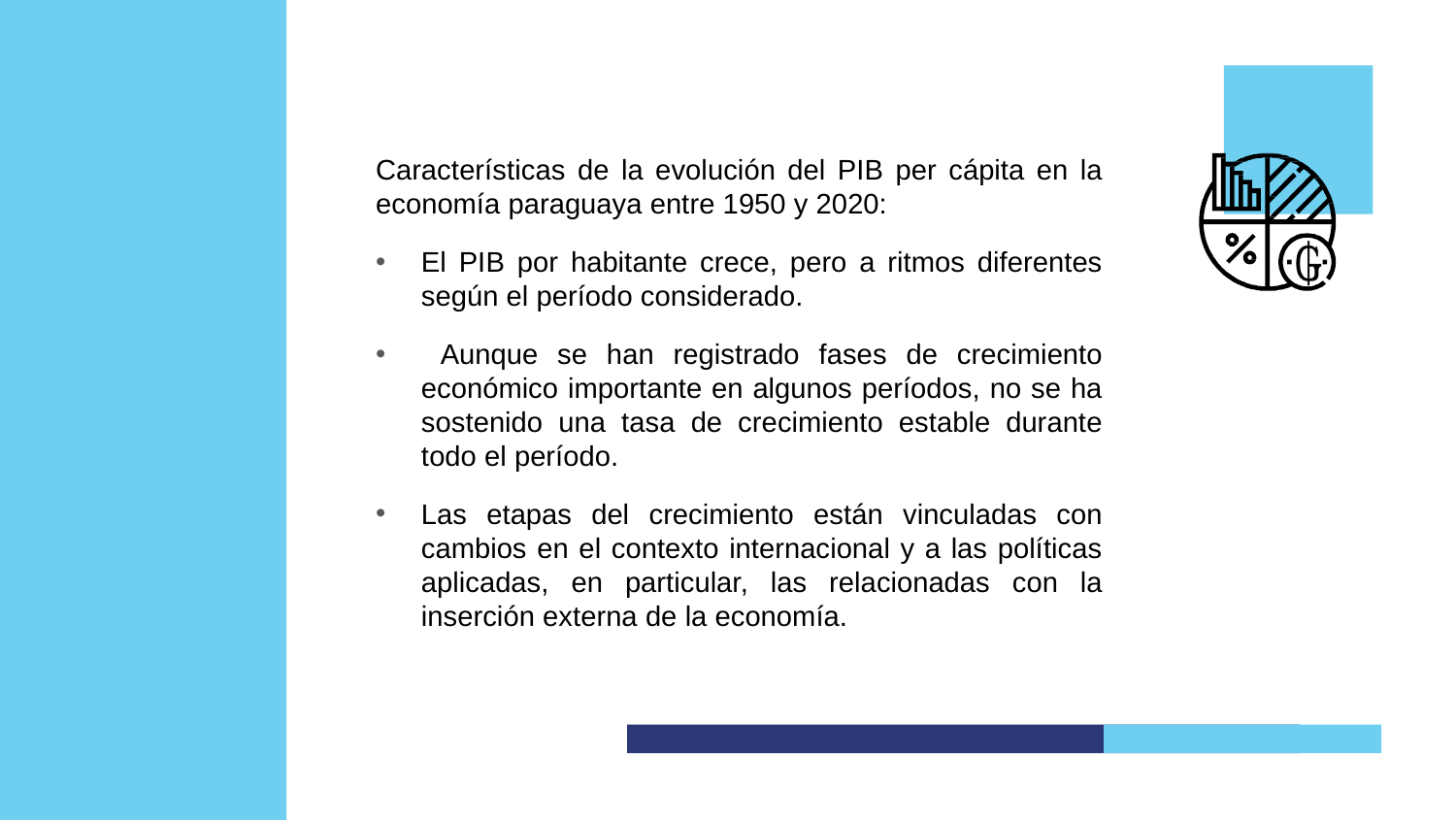

Características de la evolución del PIB per cápita en la economía paraguaya entre 1950 y 2020:
El PIB por habitante crece, pero a ritmos diferentes según el período considerado.
 Aunque se han registrado fases de crecimiento económico importante en algunos períodos, no se ha sostenido una tasa de crecimiento estable durante todo el período.
Las etapas del crecimiento están vinculadas con cambios en el contexto internacional y a las políticas aplicadas, en particular, las relacionadas con la inserción externa de la economía.